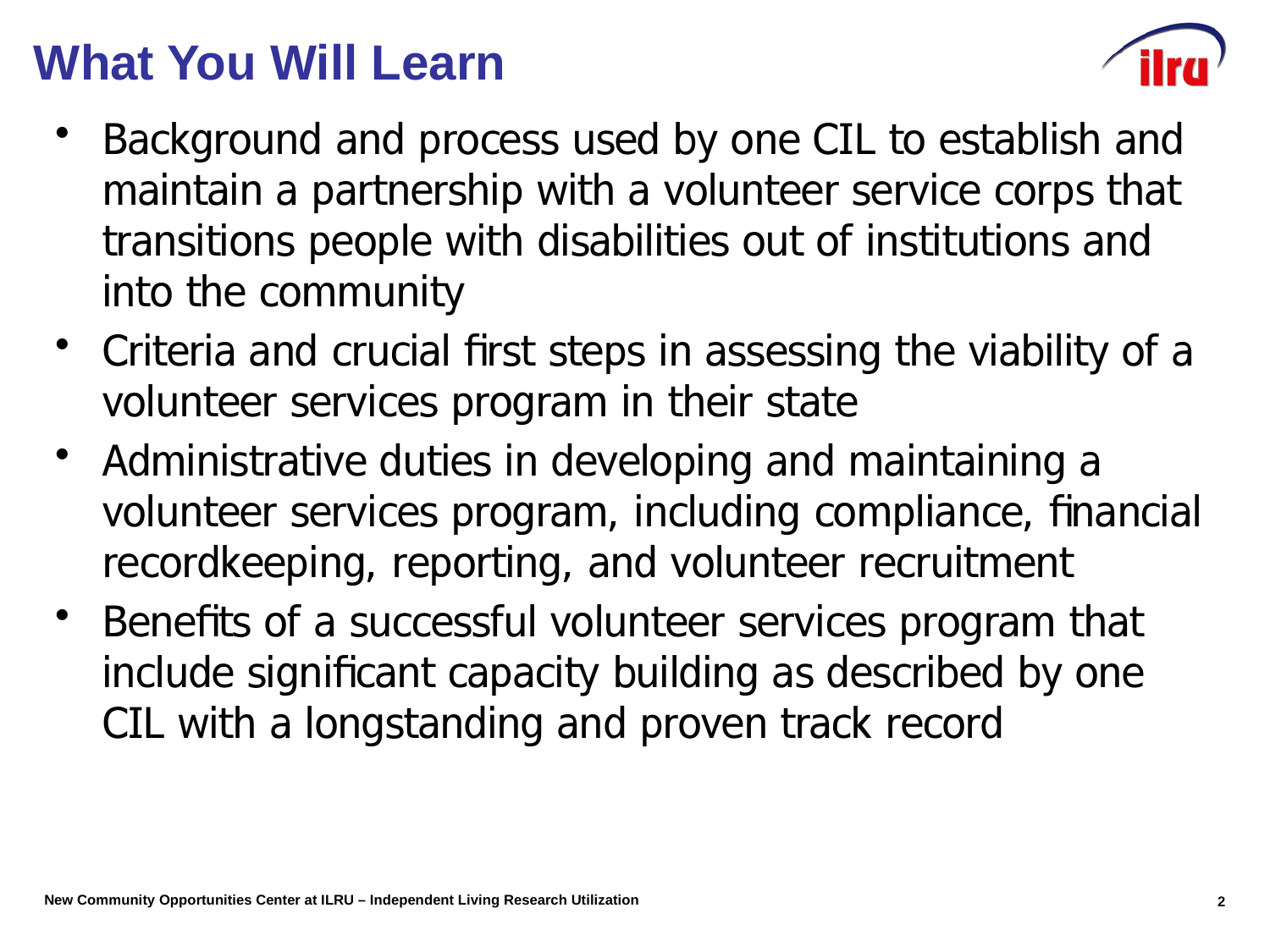

# What You Will Learn
Background and process used by one CIL to establish and maintain a partnership with a volunteer service corps that transitions people with disabilities out of institutions and into the community
Criteria and crucial first steps in assessing the viability of a volunteer services program in their state
Administrative duties in developing and maintaining a volunteer services program, including compliance, financial recordkeeping, reporting, and volunteer recruitment
Benefits of a successful volunteer services program that include significant capacity building as described by one CIL with a longstanding and proven track record

2